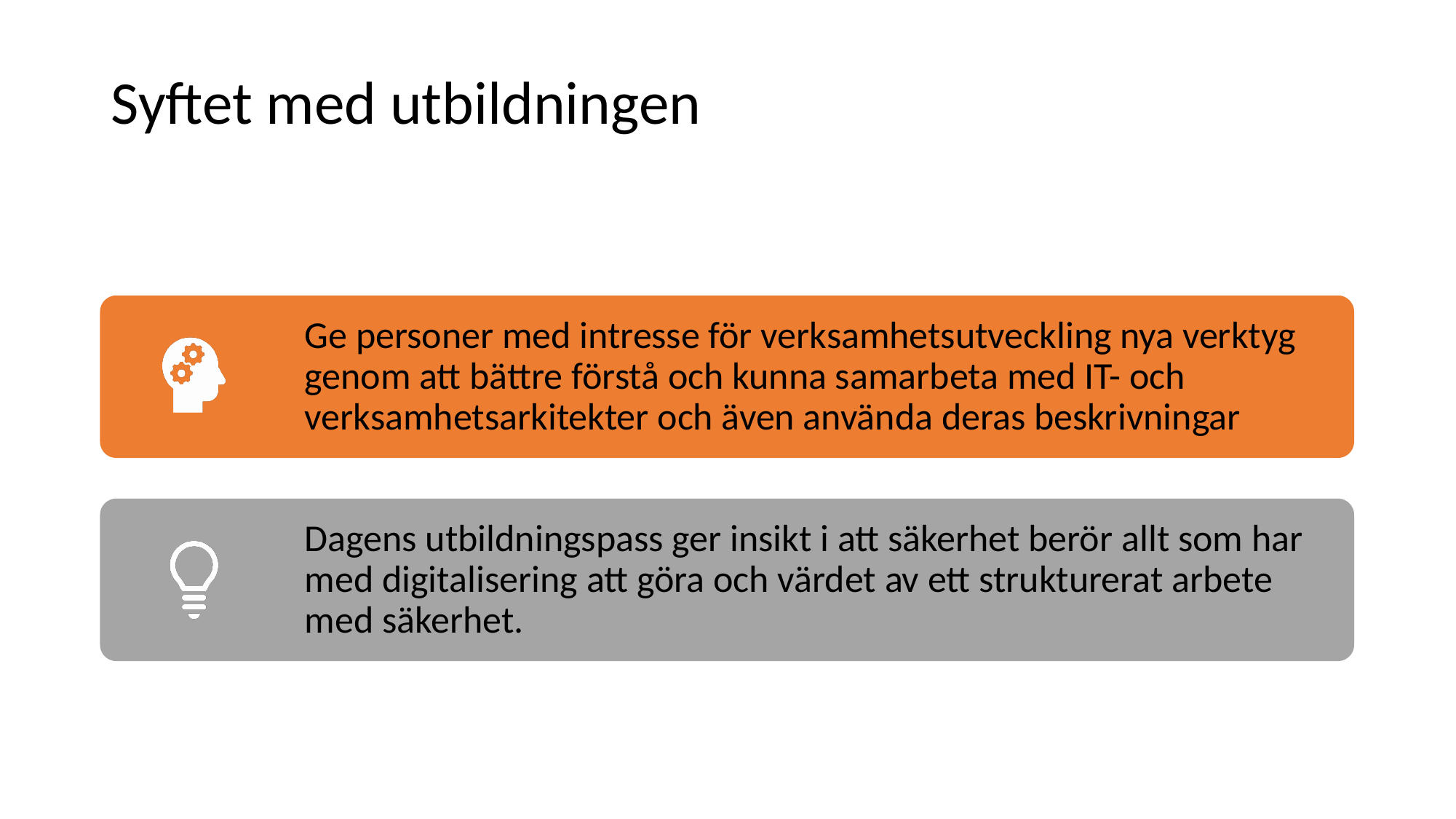

# Syftet med utbildningen
Ge personer med intresse för verksamhetsutveckling nya verktyg genom att bättre förstå och kunna samarbeta med IT- och verksamhetsarkitekter och även använda deras beskrivningar
Dagens utbildningspass ger insikt i att säkerhet berör allt som har med digitalisering att göra och värdet av ett strukturerat arbete med säkerhet.